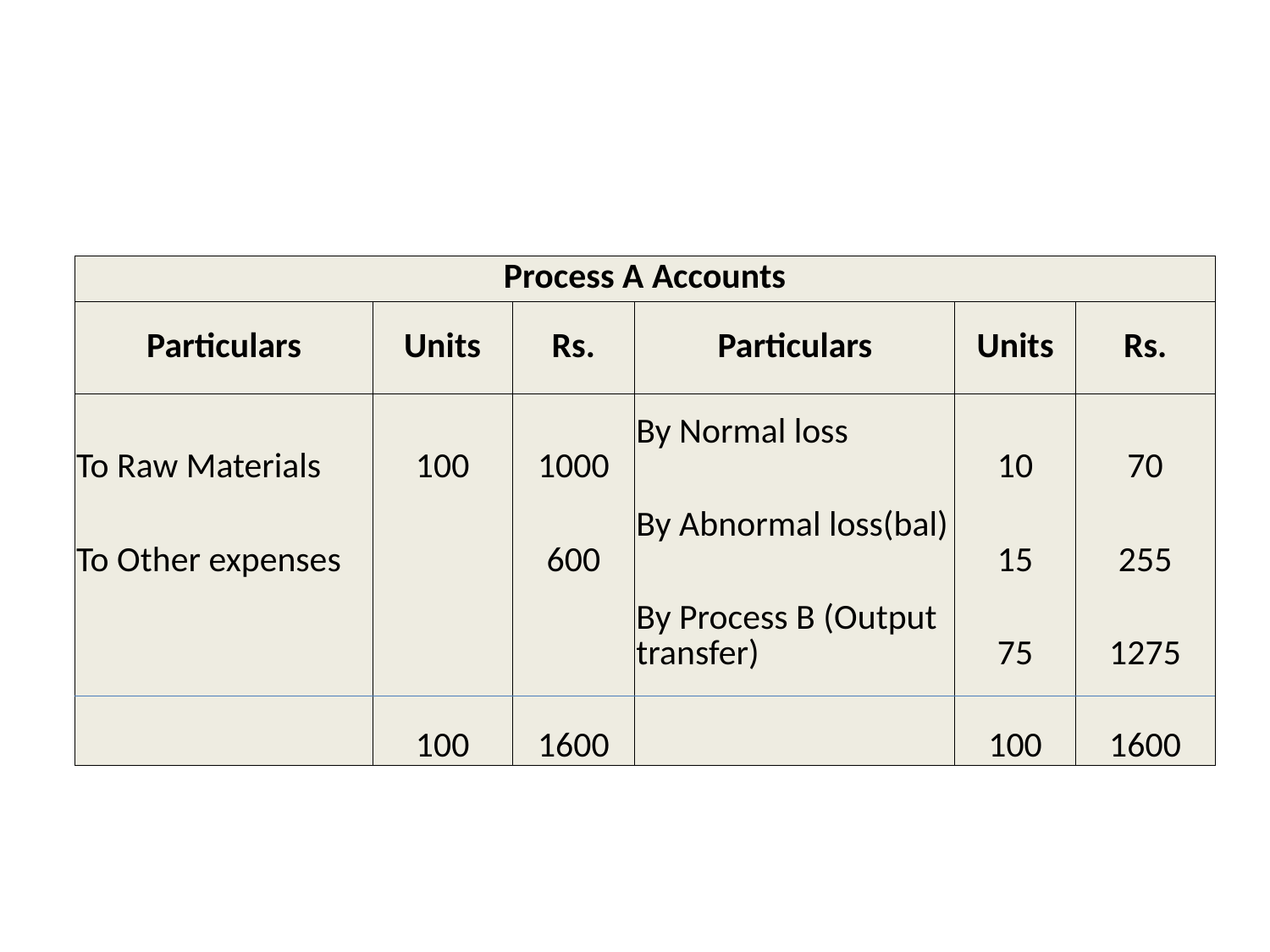

#
| Process A Accounts |  |  |  |  |  |
| --- | --- | --- | --- | --- | --- |
| Particulars | Units | Rs. | Particulars | Units | Rs. |
| To Raw Materials | 100 | 1000 | By Normal loss | 10 | 70 |
| To Other expenses |  | 600 | By Abnormal loss(bal) | 15 | 255 |
|  |  |  | By Process B (Output transfer) | 75 | 1275 |
|  | 100 | 1600 |  | 100 | 1600 |